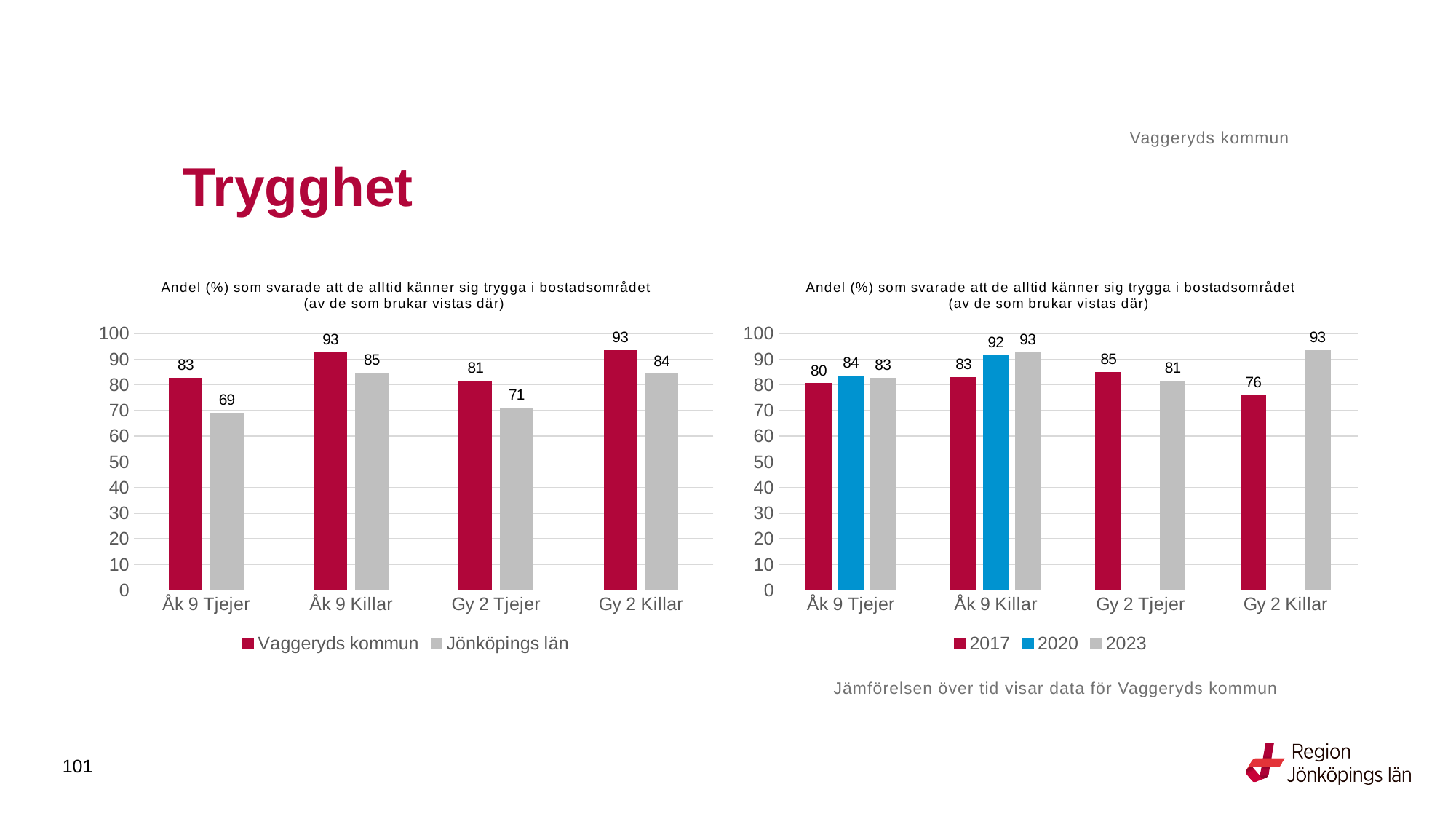

Vaggeryds kommun
# Trygghet

### Chart: Andel (%) som svarade att de alltid känner sig trygga i bostadsområdet (av de som brukar vistas där)

| Category | Vaggeryds kommun | Jönköpings län |
|---|---|---|
| Åk 9 Tjejer | 82.6667 | 69.0619 |
| Åk 9 Killar | 92.7536 | 84.6575 |
| Gy 2 Tjejer | 81.4815 | 71.0042 |
| Gy 2 Killar | 93.4783 | 84.3023 |

### Chart: Andel (%) som svarade att de alltid känner sig trygga i bostadsområdet (av de som brukar vistas där)

| Category | 2017 | 2020 | 2023 |
|---|---|---|---|
| Åk 9 Tjejer | 80.4878 | 83.5616 | 82.6667 |
| Åk 9 Killar | 83.0189 | 91.5254 | 92.7536 |
| Gy 2 Tjejer | 85.0 | None | 81.4815 |
| Gy 2 Killar | 76.0 | None | 93.4783 |
Jämförelsen över tid visar data för Vaggeryds kommun
101